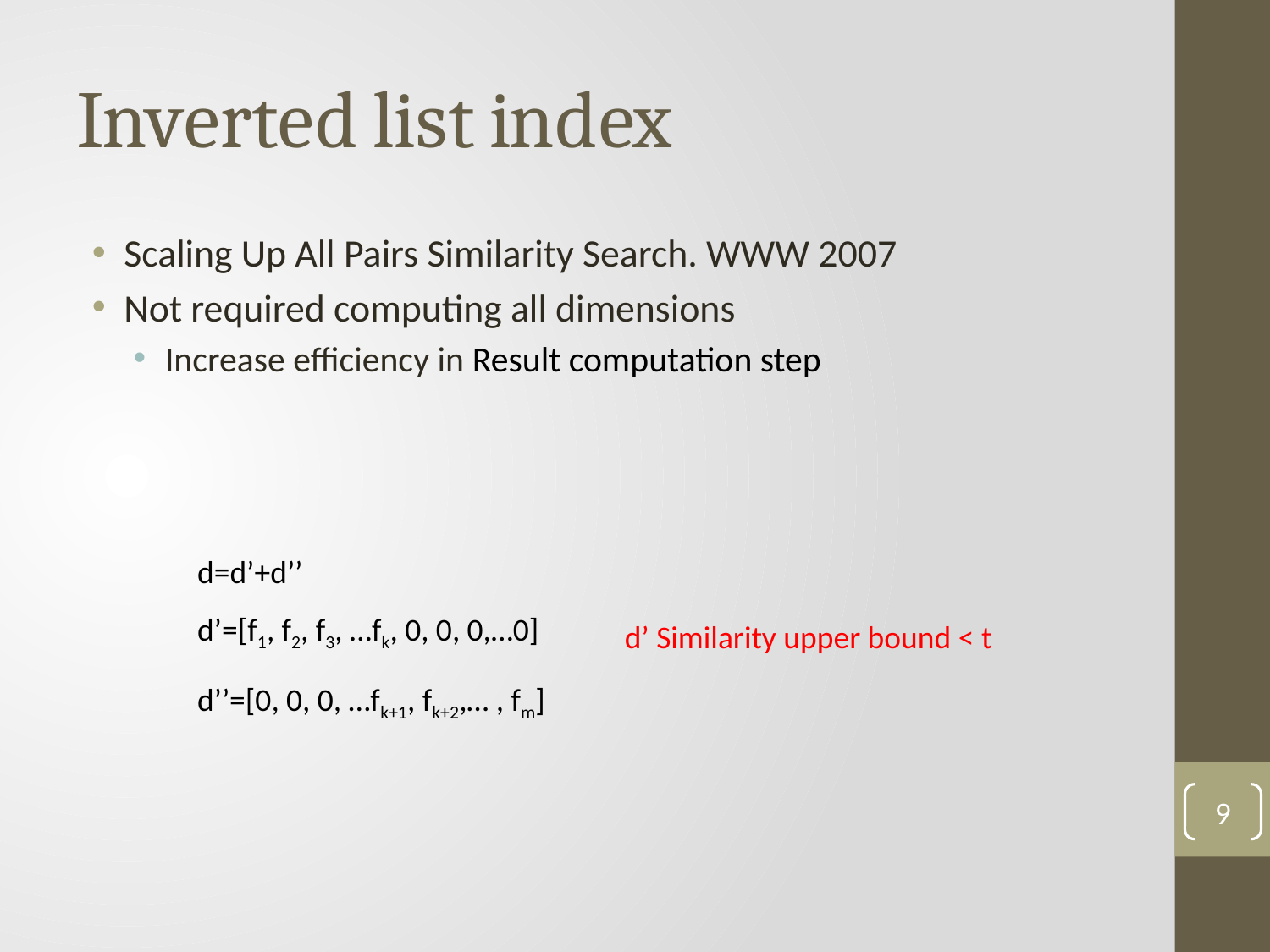

# Inverted list index
Scaling Up All Pairs Similarity Search. WWW 2007
Not required computing all dimensions
Increase efficiency in Result computation step

d=d’+d’’
d’=[f1, f2, f3, …fk, 0, 0, 0,…0]
d’ Similarity upper bound < t
d’’=[0, 0, 0, …fk+1, fk+2,… , fm]
9